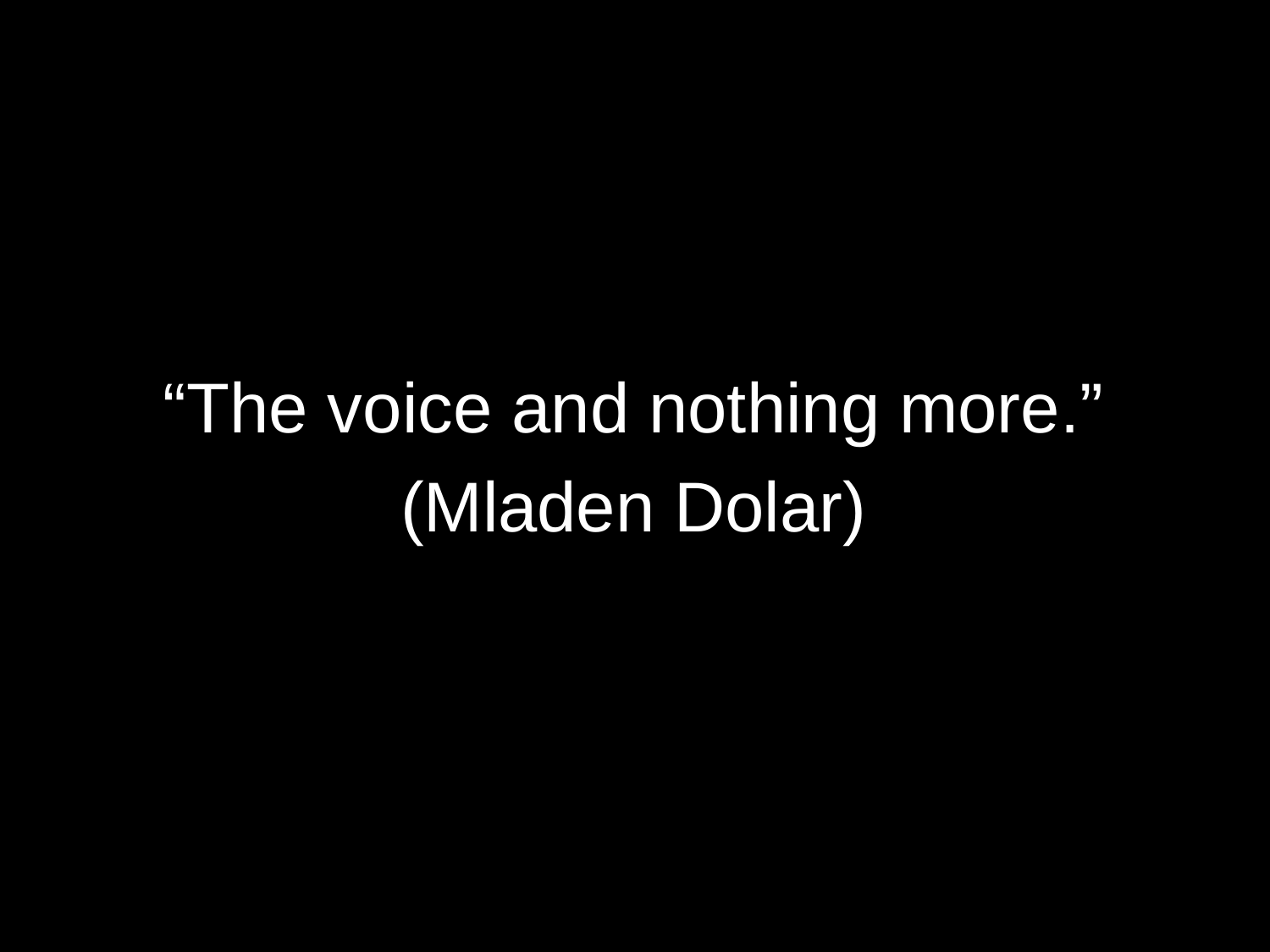

“The voice and nothing more.”
(Mladen Dolar)